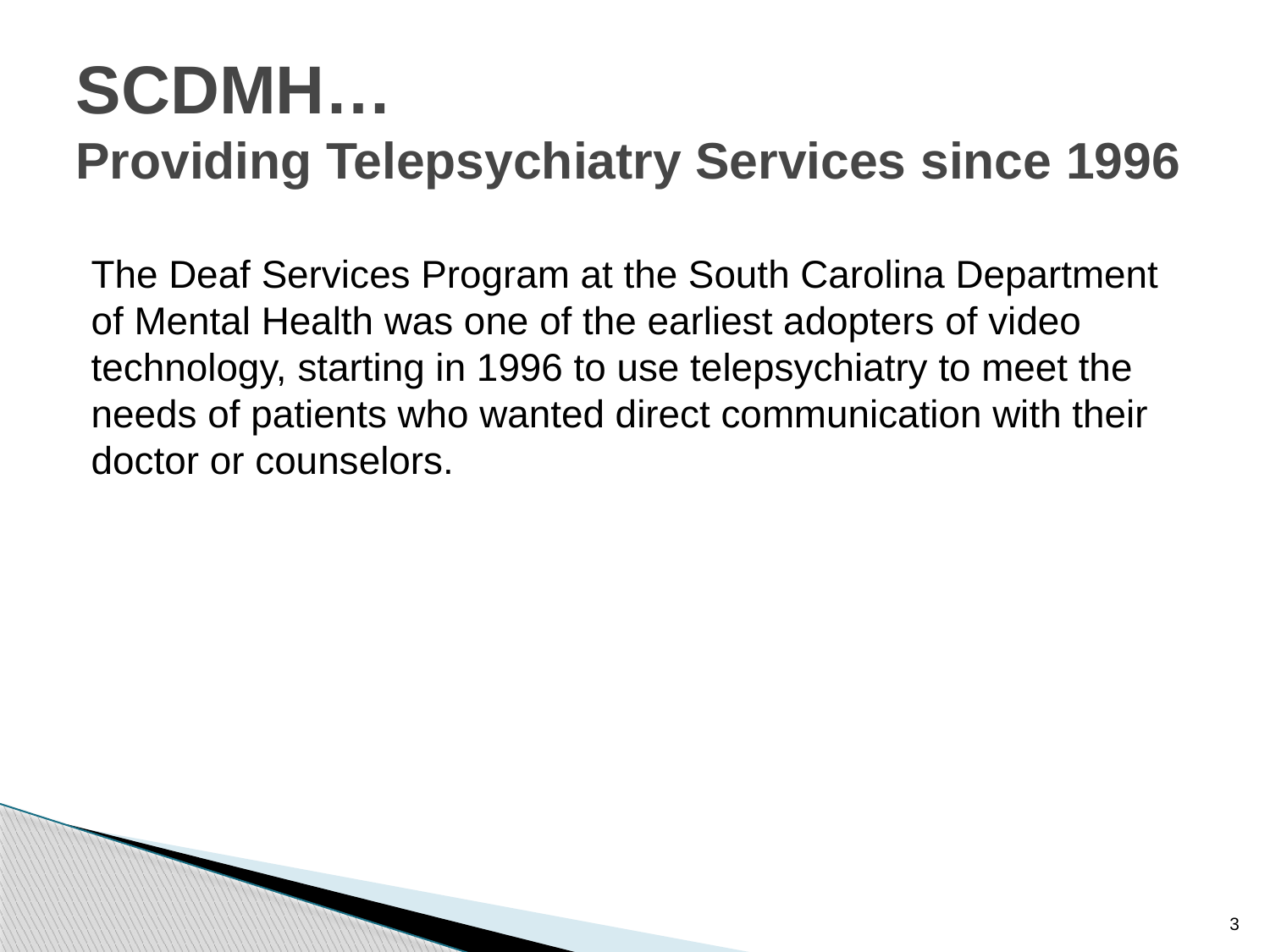

# SCDMH… Providing Telepsychiatry Services since 1996
The Deaf Services Program at the South Carolina Department of Mental Health was one of the earliest adopters of video technology, starting in 1996 to use telepsychiatry to meet the needs of patients who wanted direct communication with their doctor or counselors.

3